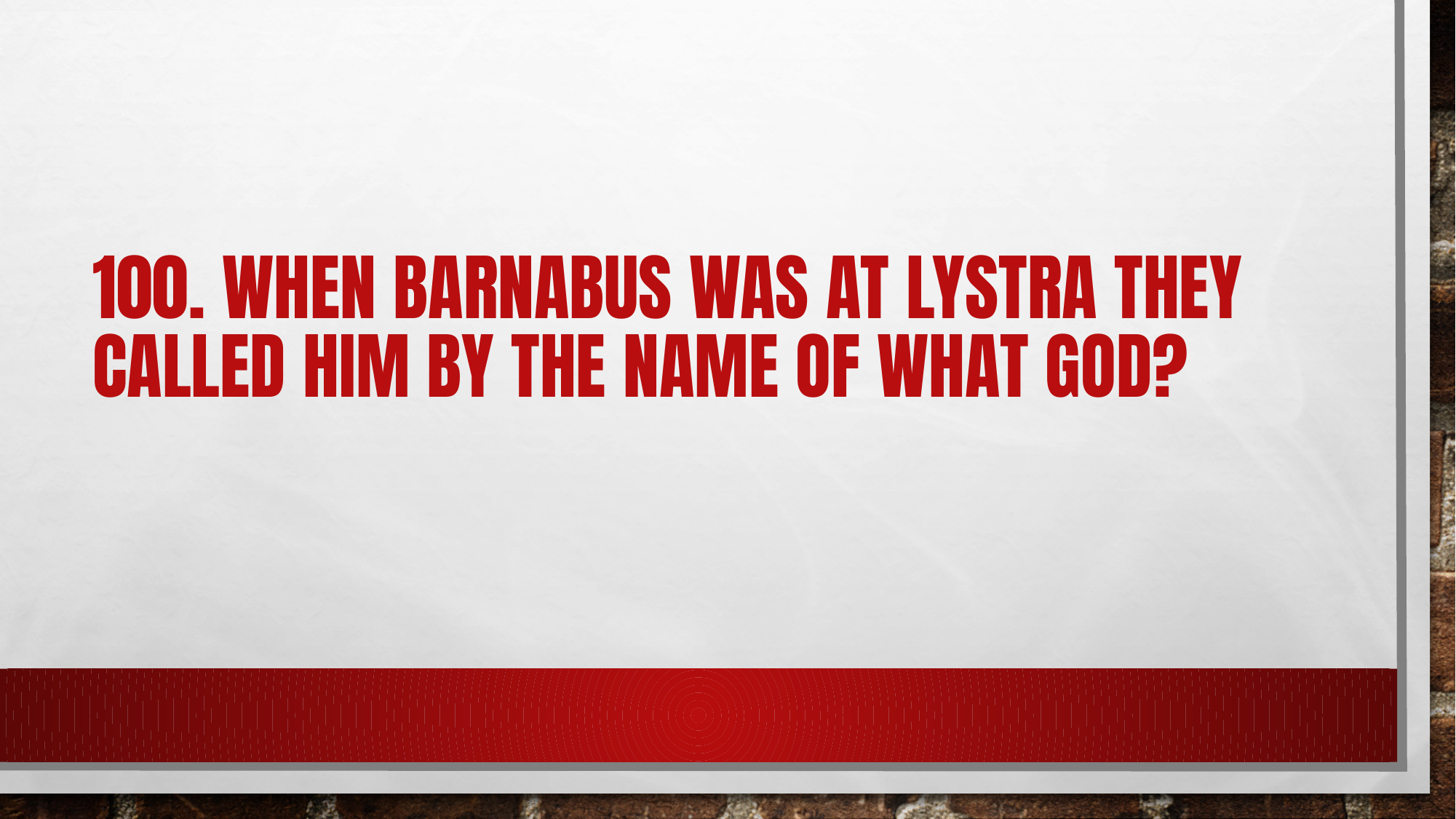

# 100. When Barnabus was at Lystra they called him by the name of what god?